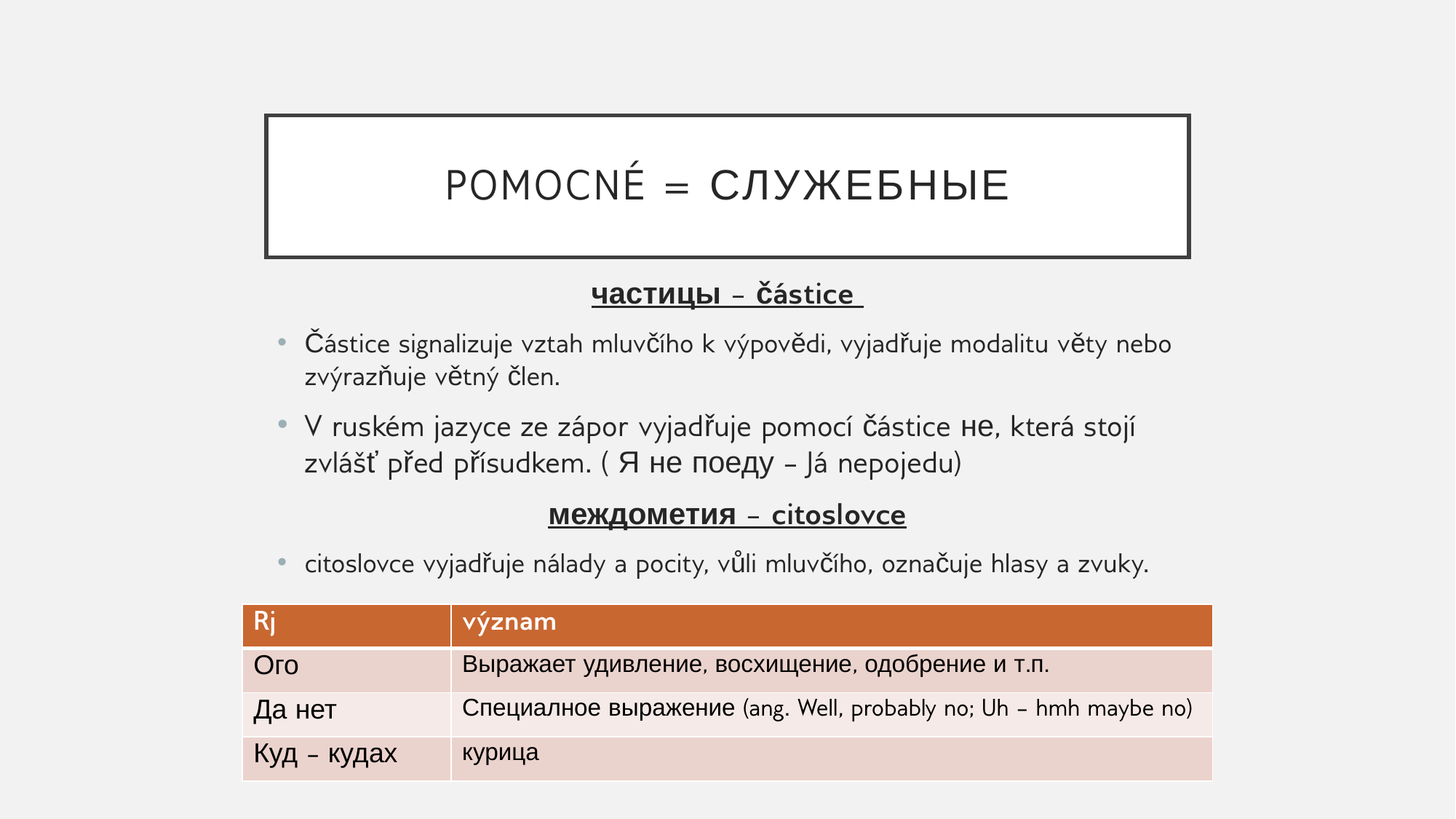

# pomocné = служебные
частицы – částice
Částice signalizuje vztah mluvčího k výpovědi, vyjadřuje modalitu věty nebo zvýrazňuje větný člen.
V ruském jazyce ze zápor vyjadřuje pomocí částice не, která stojí zvlášť před přísudkem. ( Я не поеду – Já nepojedu)
междометия – citoslovce
citoslovce vyjadřuje nálady a pocity, vůli mluvčího, označuje hlasy a zvuky.

| Rj | význam |
| --- | --- |
| Ого | Выражает удивление, восхищение, одобрение и т.п. |
| Да нет | Специалное выражение (ang. Well, probably no; Uh – hmh maybe no) |
| Куд – кудах | курица |